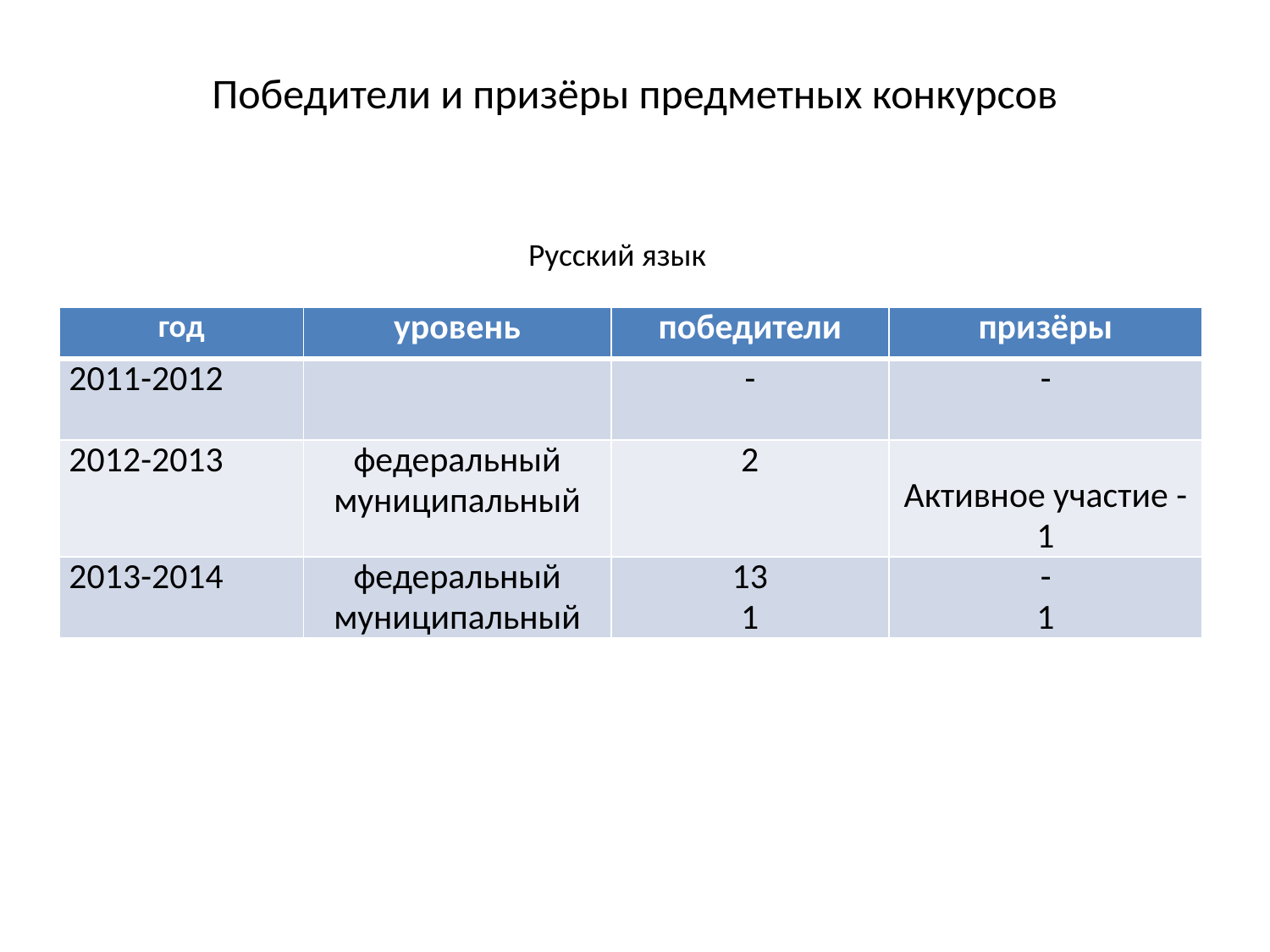

# Победители и призёры предметных конкурсов
Русский язык
| год | уровень | победители | призёры |
| --- | --- | --- | --- |
| 2011-2012 |  | - | - |
| 2012-2013 | федеральный муниципальный | 2 | Активное участие - 1 |
| 2013-2014 | федеральный муниципальный | 13 1 | - 1 |